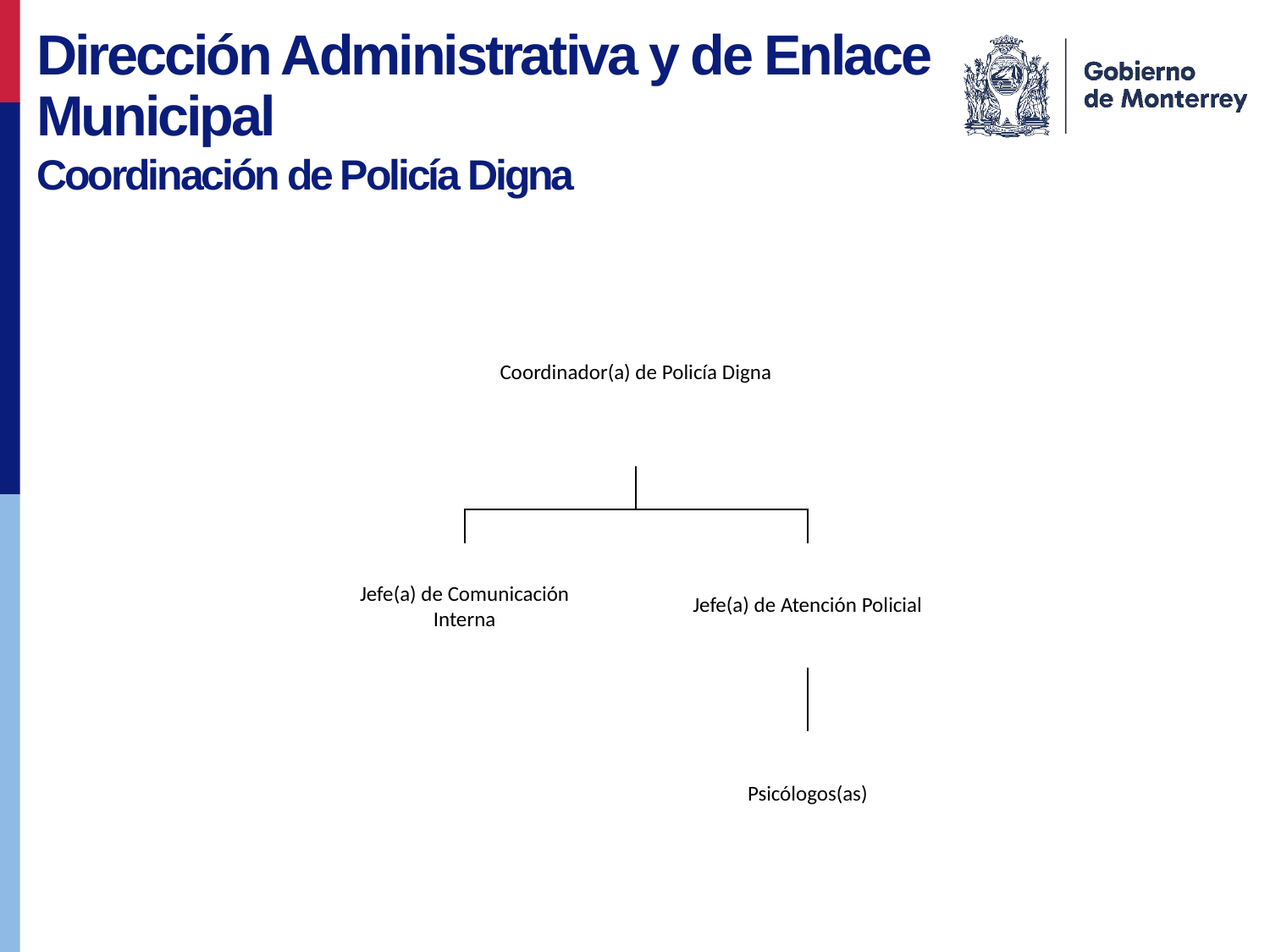

Dirección Administrativa y de Enlace Municipal
Coordinación de Policía Digna
Coordinador(a) de Policía Digna

Jefe(a) de Comunicación Interna
Jefe(a) de Atención Policial
Psicólogos(as)